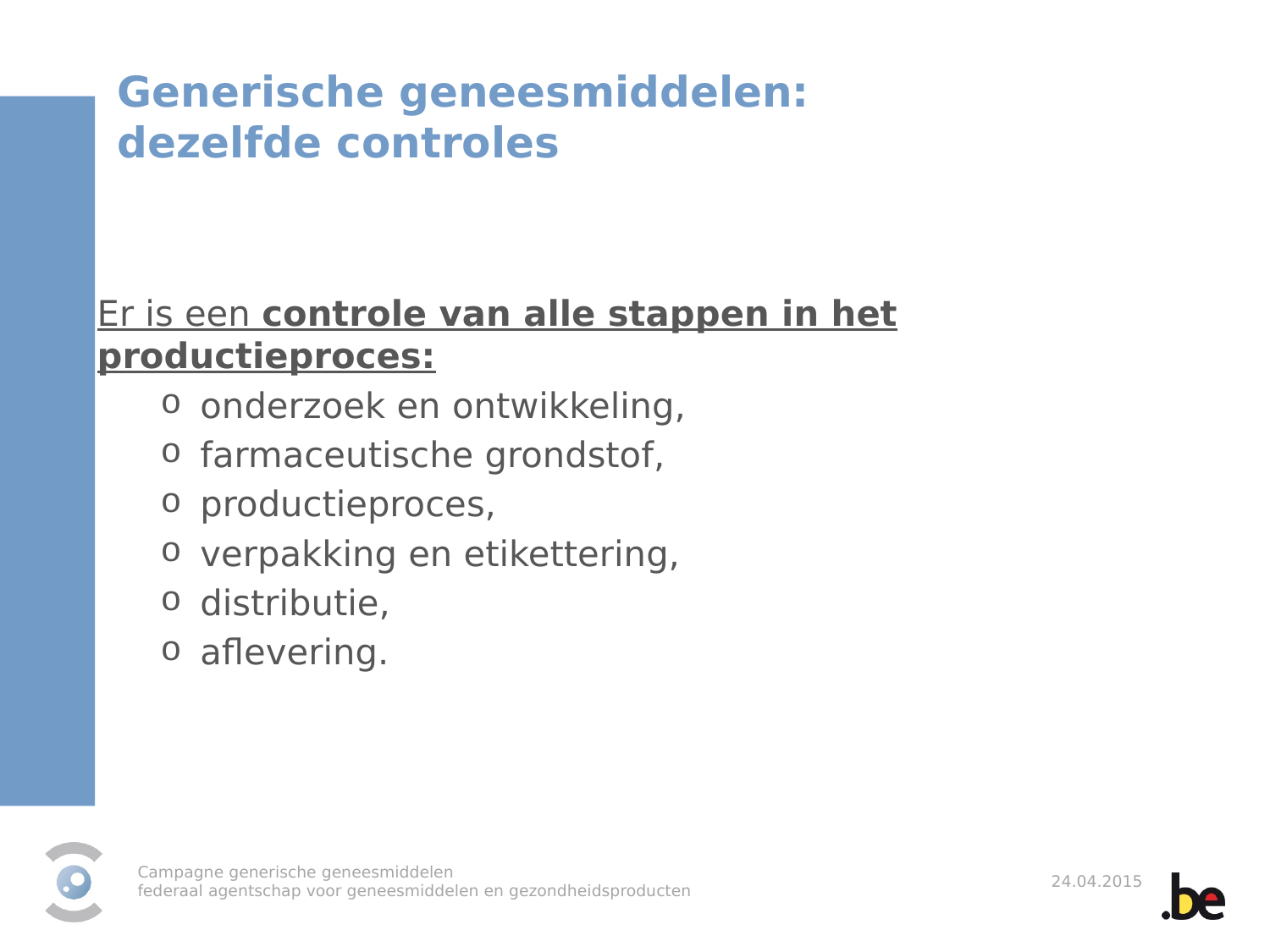

Generische geneesmiddelen:
dezelfde controles

Er is een controle van alle stappen in het productieproces:
onderzoek en ontwikkeling,
farmaceutische grondstof,
productieproces,
verpakking en etikettering,
distributie,
aflevering.